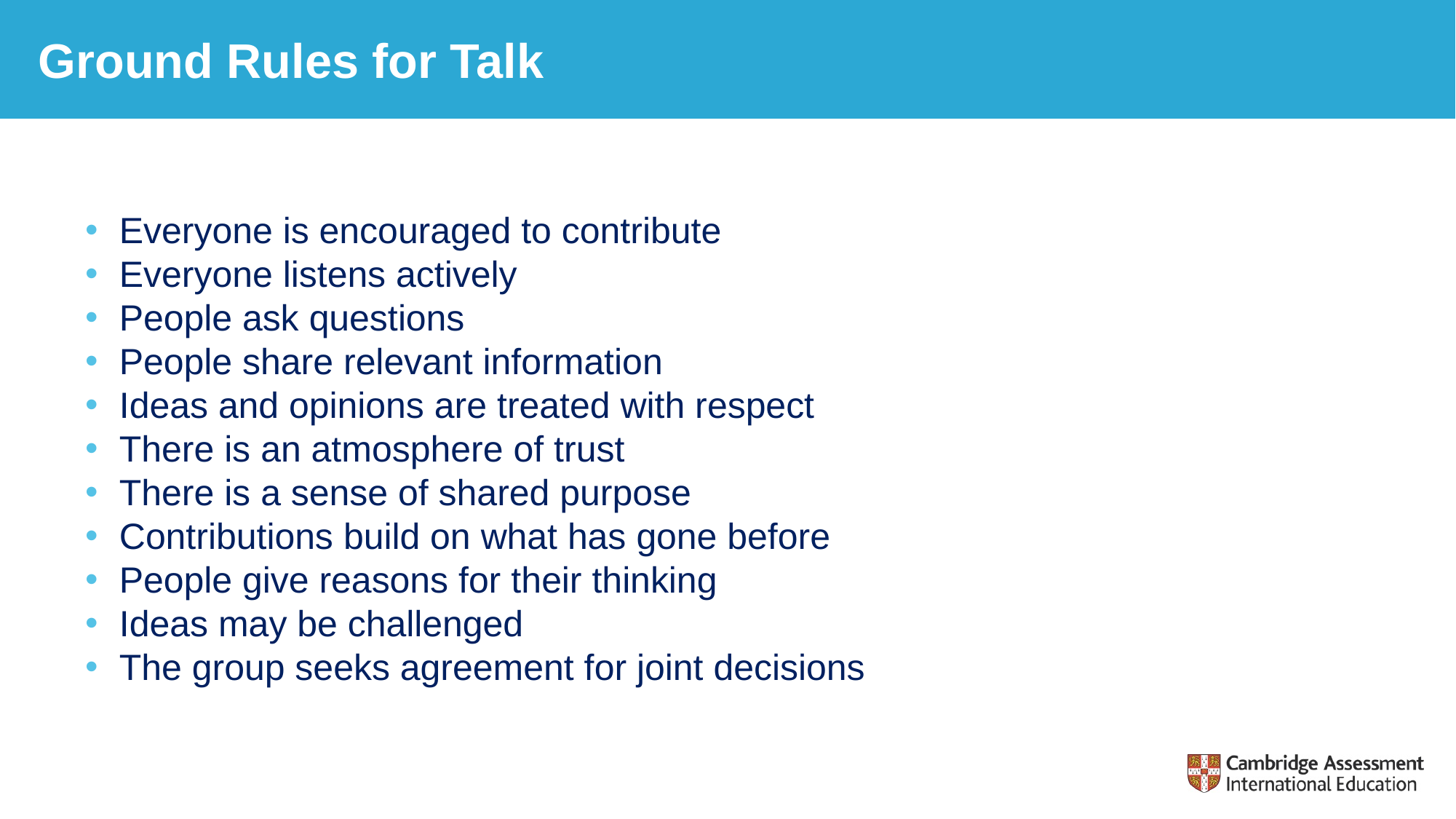

# Ground Rules for Talk
Everyone is encouraged to contribute
Everyone listens actively
People ask questions
People share relevant information
Ideas and opinions are treated with respect
There is an atmosphere of trust
There is a sense of shared purpose
Contributions build on what has gone before
People give reasons for their thinking
Ideas may be challenged
The group seeks agreement for joint decisions